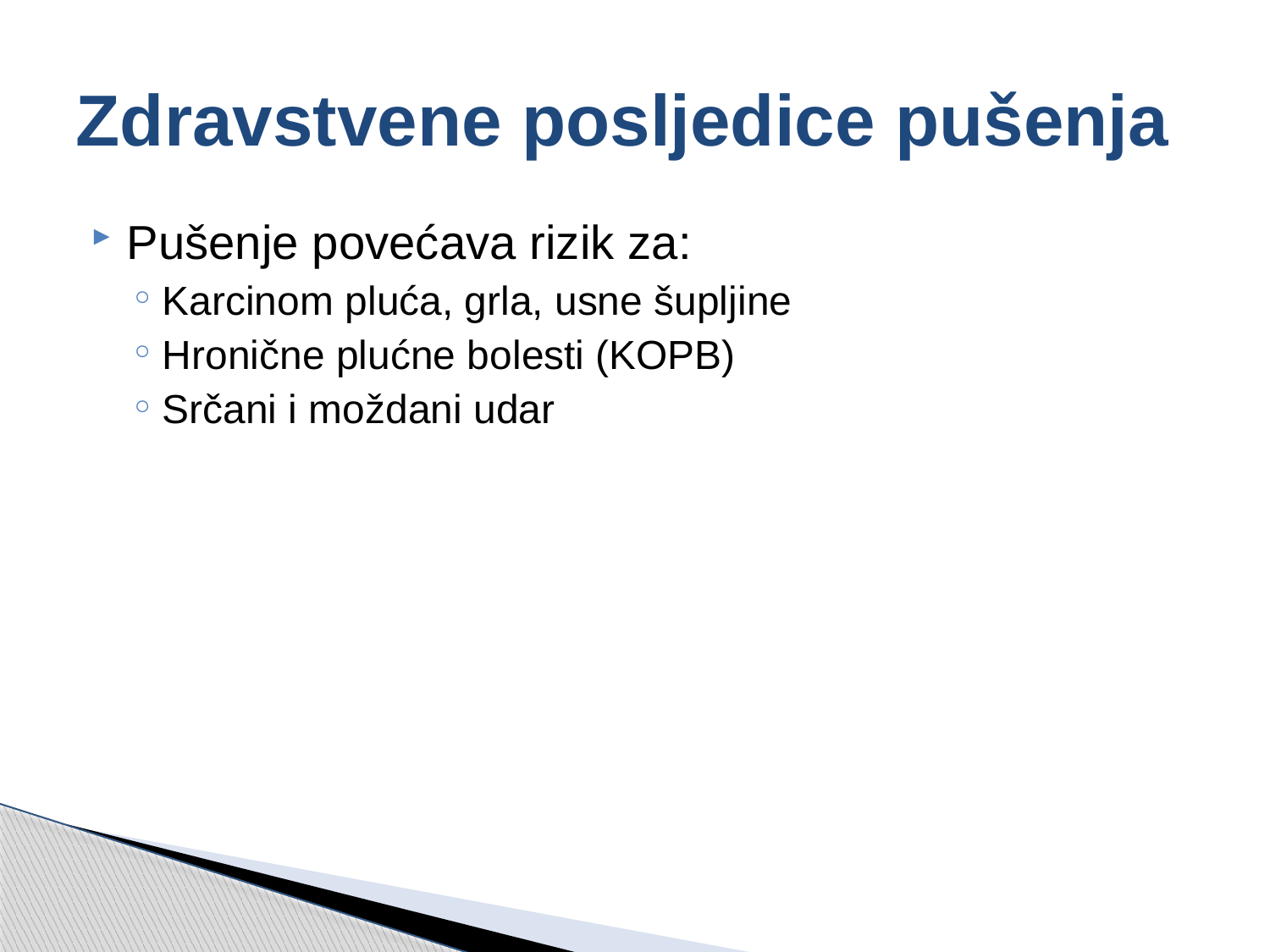

# Zdravstvene posljedice pušenja
Pušenje povećava rizik za:
Karcinom pluća, grla, usne šupljine
Hronične plućne bolesti (KOPB)
Srčani i moždani udar